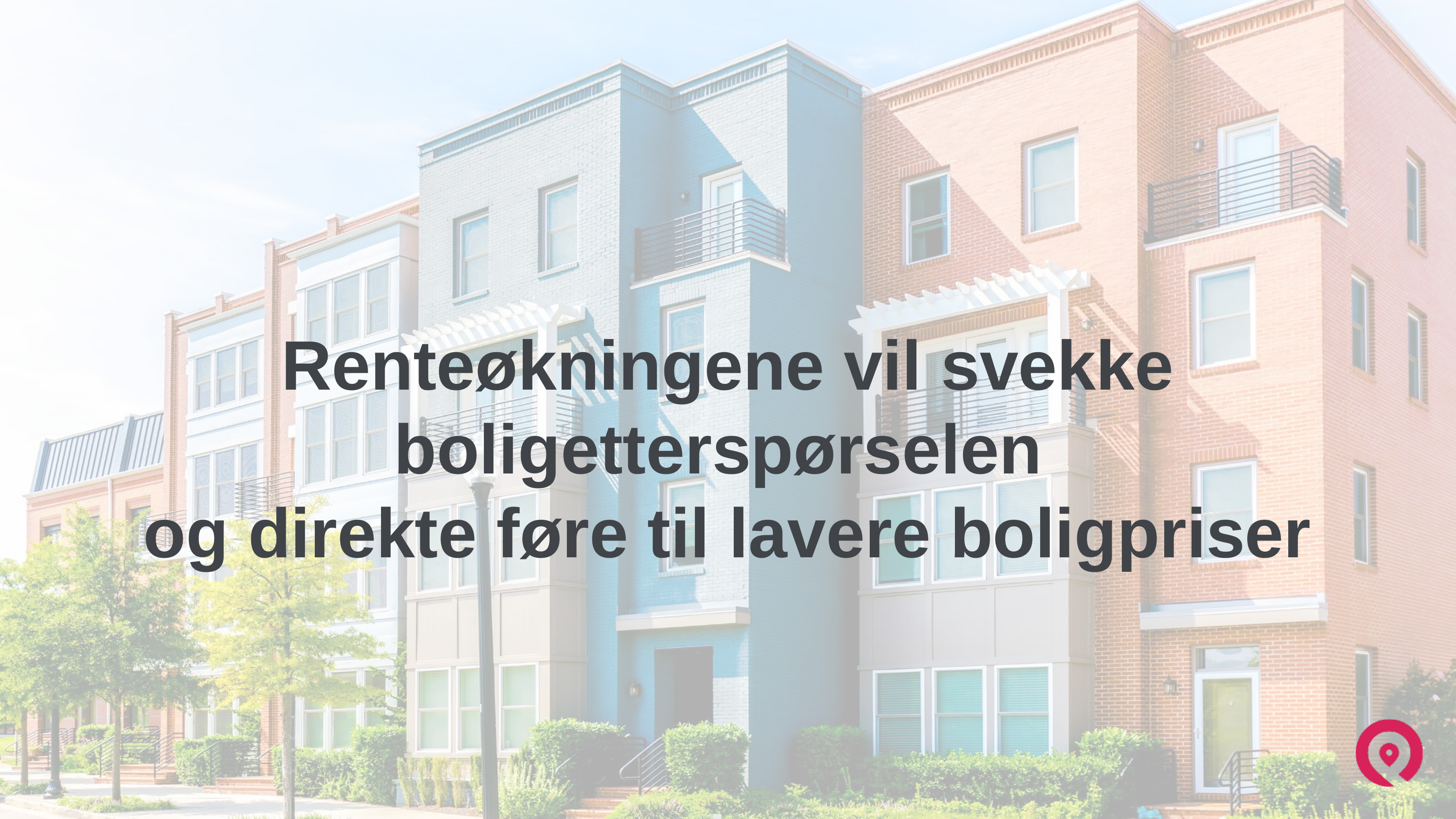

# Renteøkningene vil svekke boligetterspørselen og direkte føre til lavere boligpriser